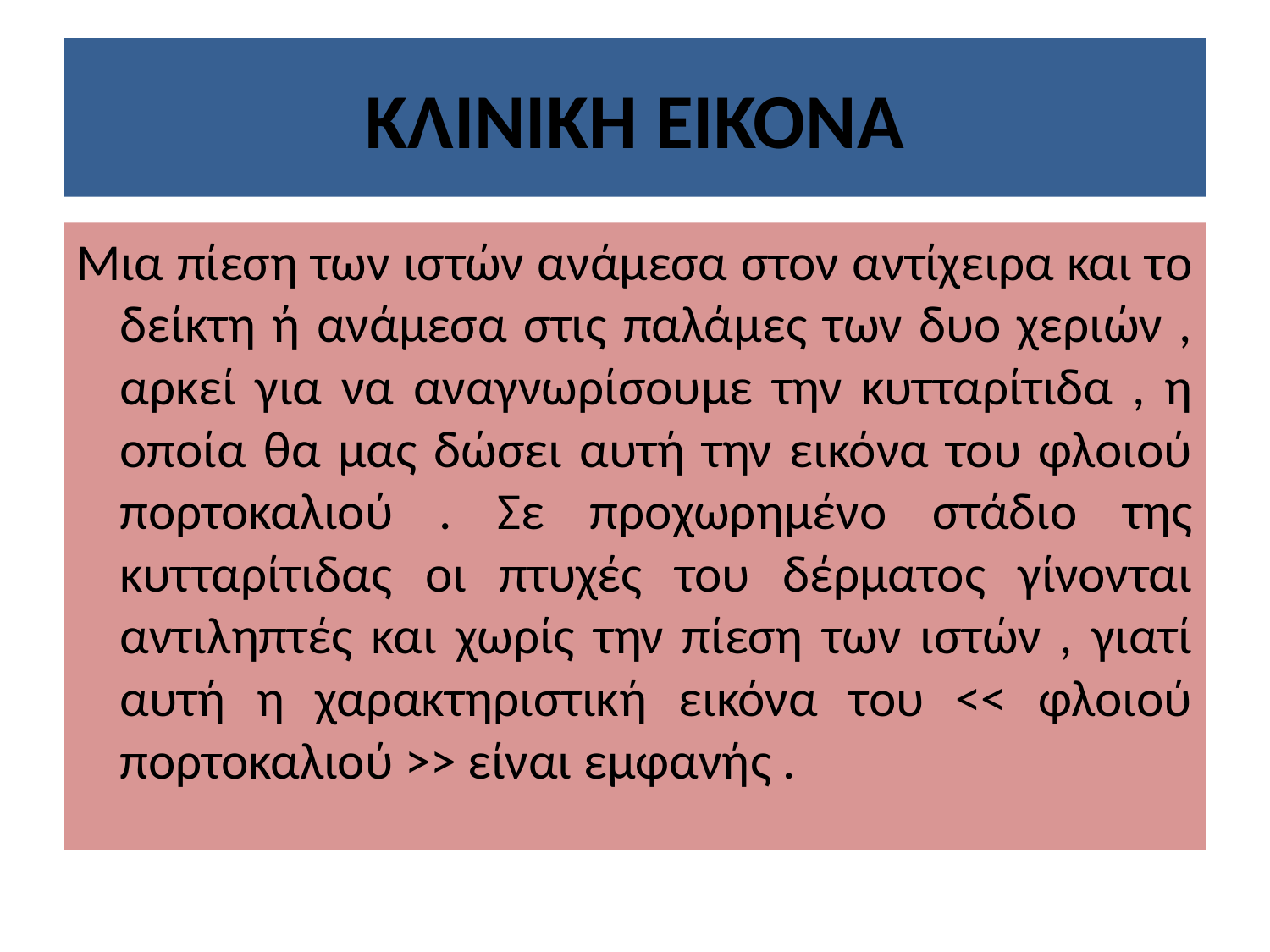

# ΚΛΙΝΙΚΗ ΕΙΚΟΝΑ
Μια πίεση των ιστών ανάμεσα στον αντίχειρα και το δείκτη ή ανάμεσα στις παλάμες των δυο χεριών , αρκεί για να αναγνωρίσουμε την κυτταρίτιδα , η οποία θα μας δώσει αυτή την εικόνα του φλοιού πορτοκαλιού . Σε προχωρημένο στάδιο της κυτταρίτιδας οι πτυχές του δέρματος γίνονται αντιληπτές και χωρίς την πίεση των ιστών , γιατί αυτή η χαρακτηριστική εικόνα του << φλοιού πορτοκαλιού >> είναι εμφανής .